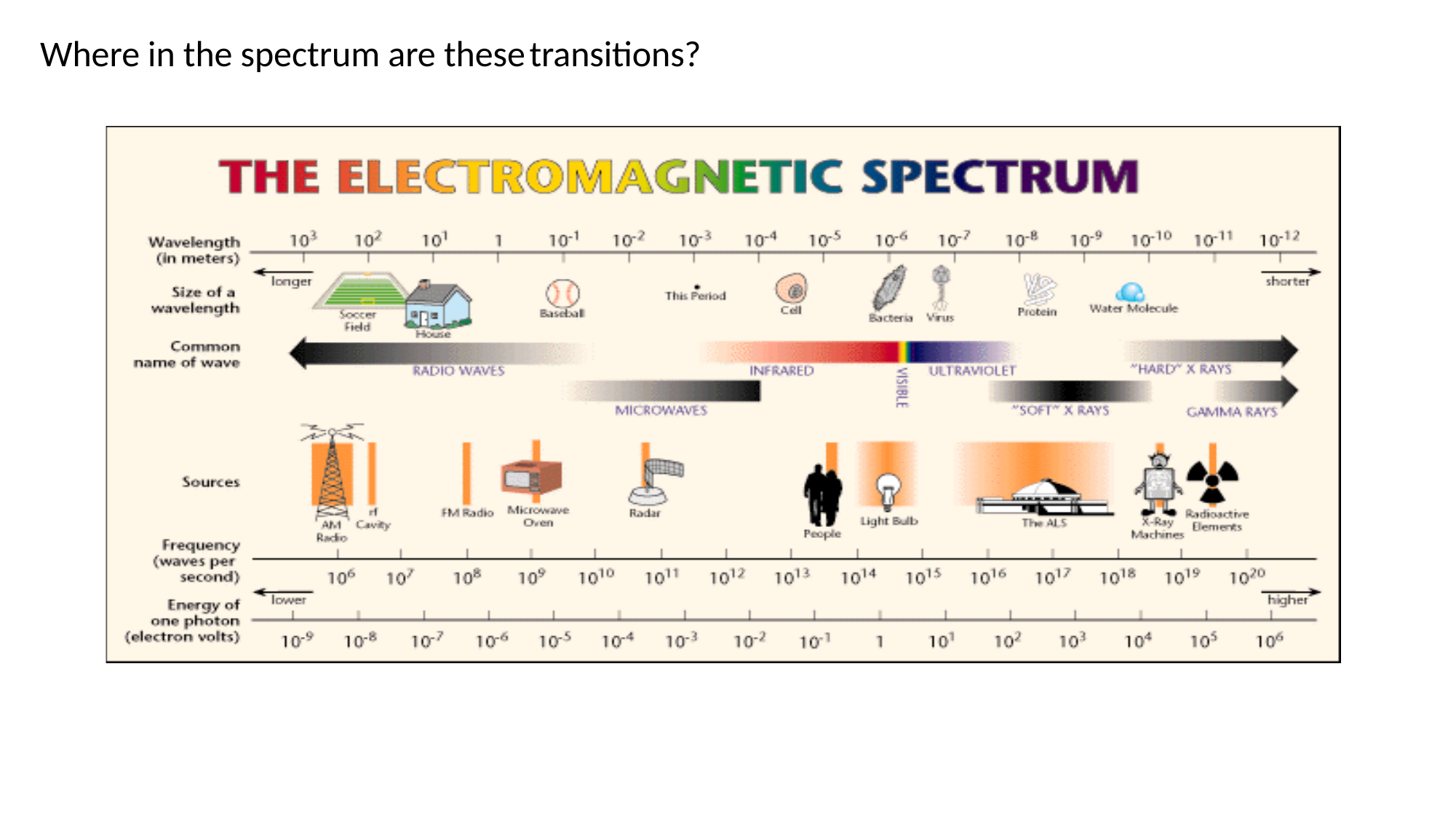

Where in the spectrum are these
transitions?